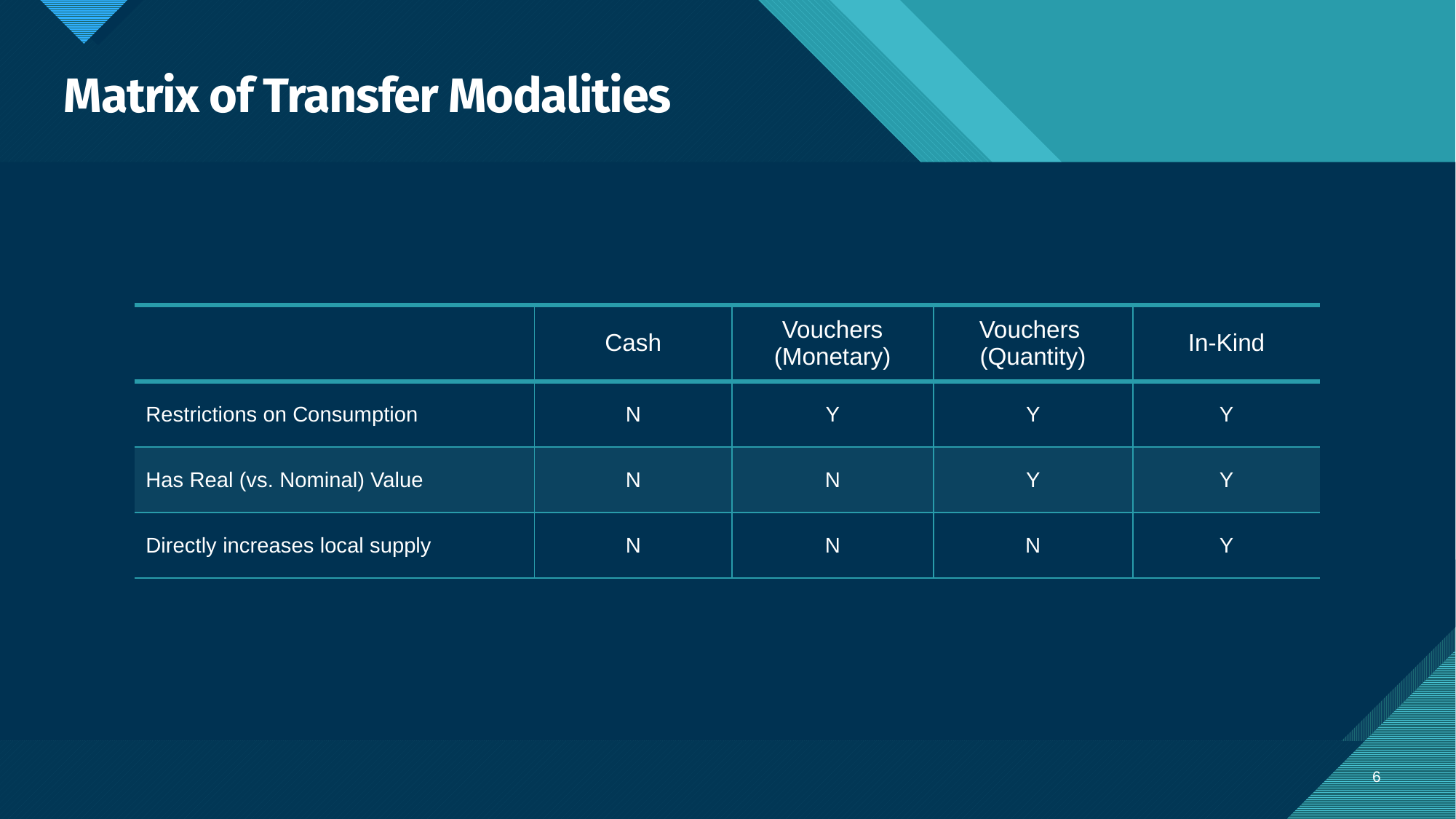

# Matrix of Transfer Modalities
|  | Cash | Vouchers (Monetary) | Vouchers (Quantity) | In-Kind |
| --- | --- | --- | --- | --- |
| Restrictions on Consumption | N | Y | Y | Y |
| Has Real (vs. Nominal) Value | N | N | Y | Y |
| Directly increases local supply | N | N | N | Y |
6